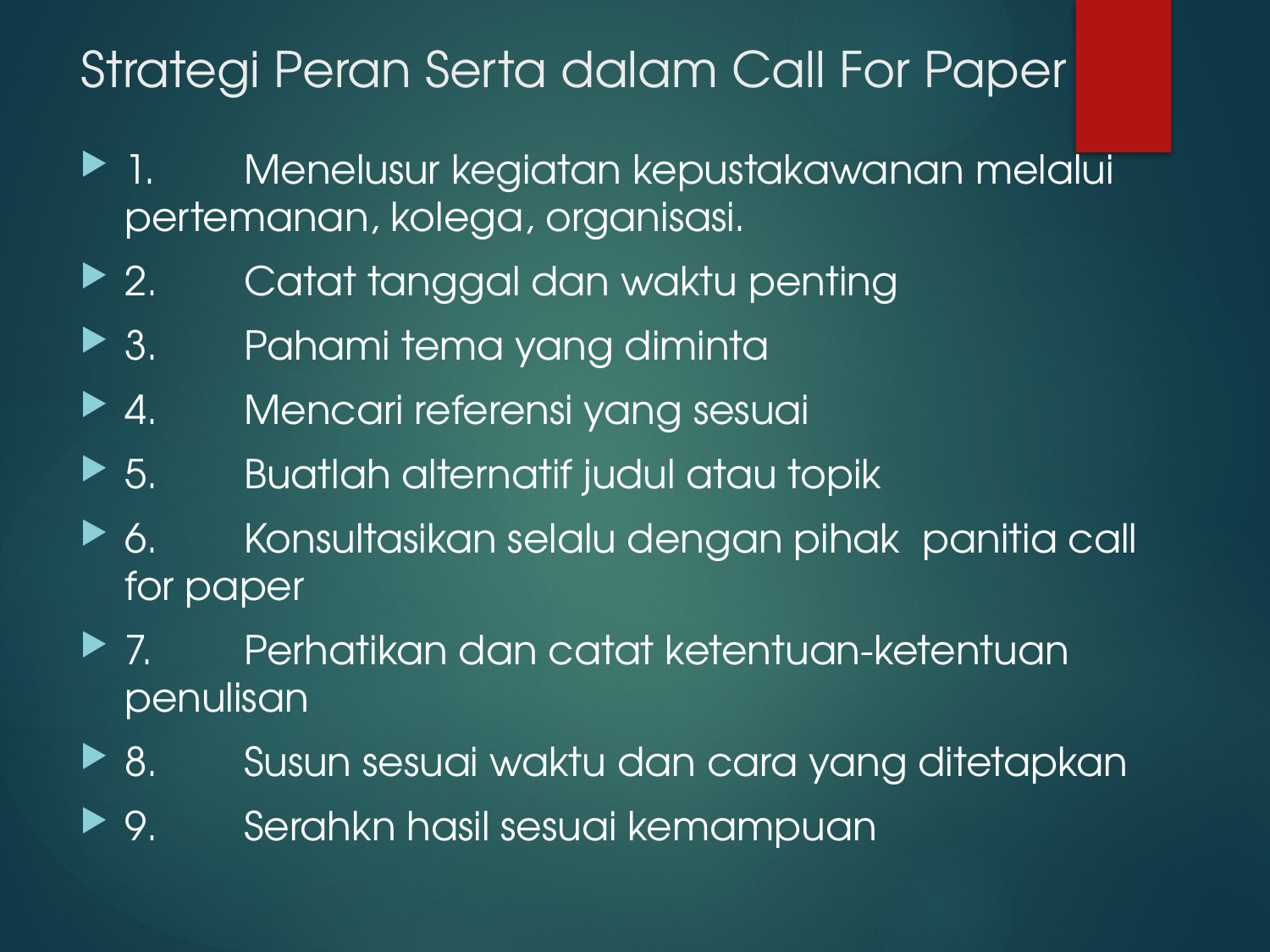

# Strategi Peran Serta dalam Call For Paper
1.	Menelusur kegiatan kepustakawanan melalui pertemanan, kolega, organisasi.
2.	Catat tanggal dan waktu penting
3.	Pahami tema yang diminta
4.	Mencari referensi yang sesuai
5.	Buatlah alternatif judul atau topik
6.	Konsultasikan selalu dengan pihak  panitia call for paper
7.	Perhatikan dan catat ketentuan-ketentuan penulisan
8.	Susun sesuai waktu dan cara yang ditetapkan
9.	Serahkn hasil sesuai kemampuan